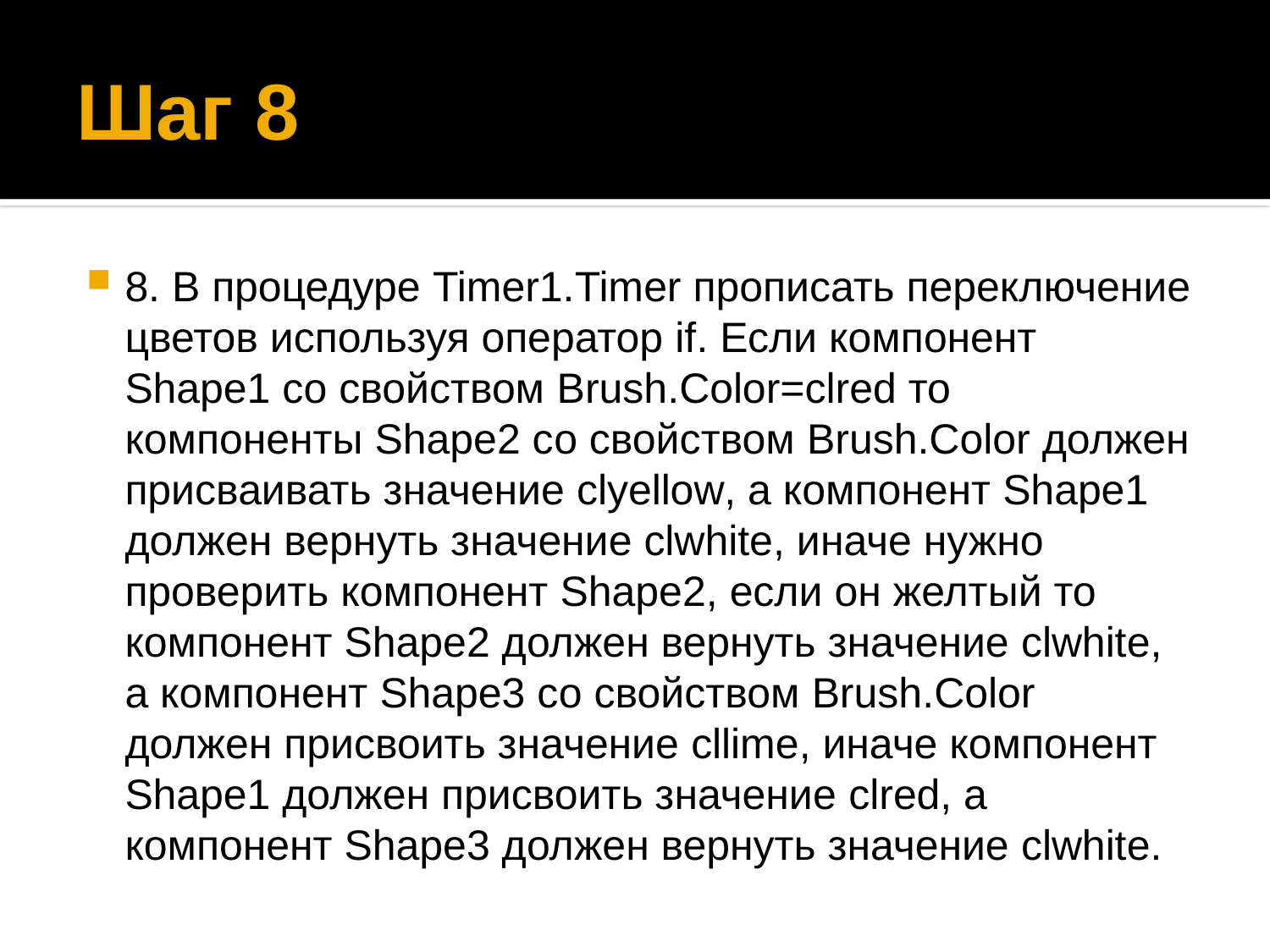

# Шаг 8
8. В процедуре Timer1.Timer прописать переключение цветов используя оператор if. Если компонент Shape1 со свойством Brush.Color=clred то компоненты Shape2 со свойством Brush.Color должен присваивать значение clyellow, а компонент Shape1 должен вернуть значение clwhite, иначе нужно проверить компонент Shape2, если он желтый то компонент Shape2 должен вернуть значение clwhite, а компонент Shape3 со свойством Brush.Color должен присвоить значение cllime, иначе компонент Shape1 должен присвоить значение clred, а компонент Shape3 должен вернуть значение clwhite.